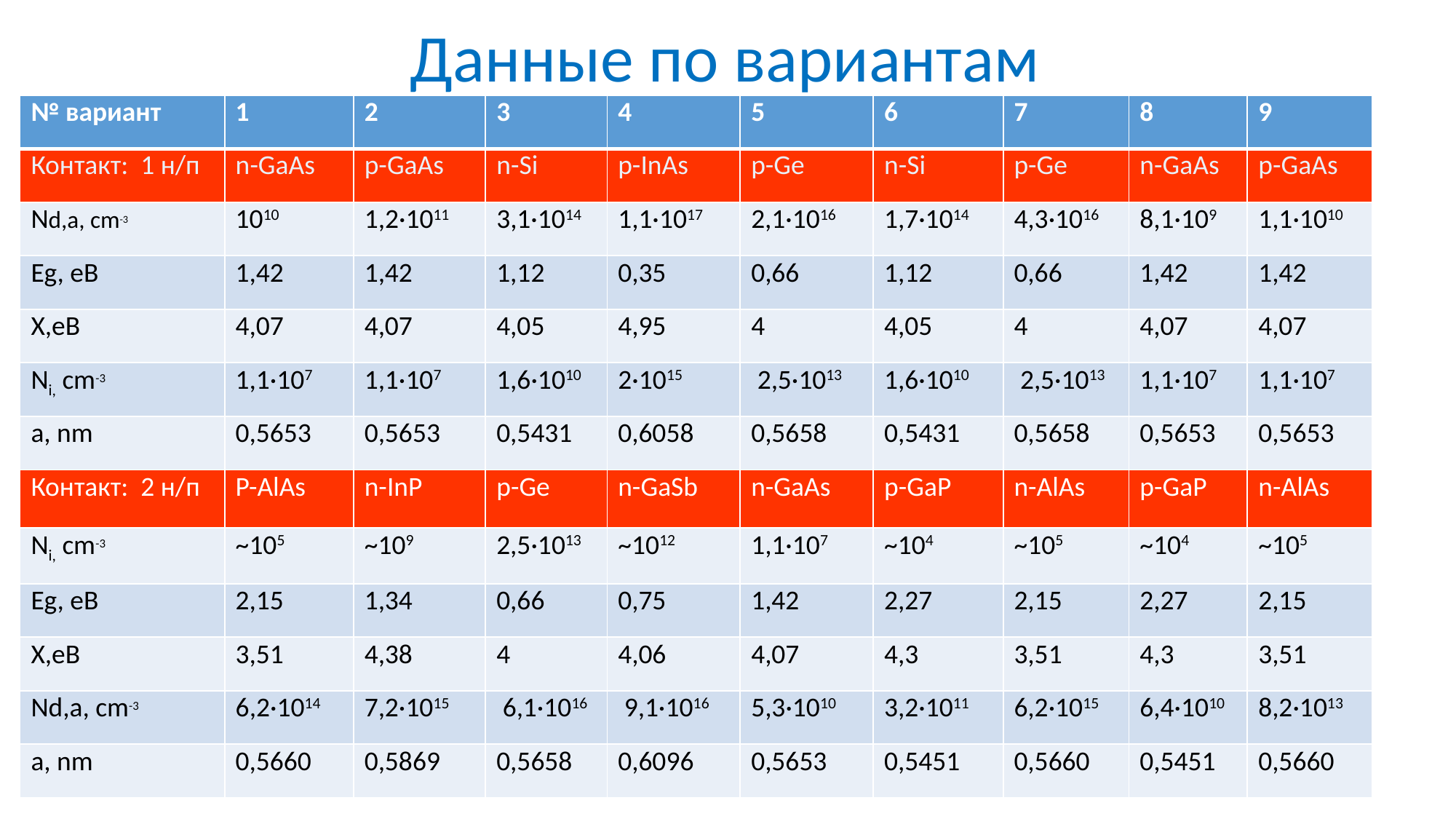

# Данные по вариантам
| № вариант | 1 | 2 | 3 | 4 | 5 | 6 | 7 | 8 | 9 |
| --- | --- | --- | --- | --- | --- | --- | --- | --- | --- |
| Контакт: 1 н/п | n-GaAs | p-GaAs | n-Si | p-InAs | p-Ge | n-Si | p-Ge | n-GaAs | p-GaAs |
| Nd,a, cm-3 | 1010 | 1,2·1011 | 3,1·1014 | 1,1·1017 | 2,1·1016 | 1,7·1014 | 4,3·1016 | 8,1·109 | 1,1·1010 |
| Eg, eB | 1,42 | 1,42 | 1,12 | 0,35 | 0,66 | 1,12 | 0,66 | 1,42 | 1,42 |
| Χ,eB | 4,07 | 4,07 | 4,05 | 4,95 | 4 | 4,05 | 4 | 4,07 | 4,07 |
| Ni, cm-3 | 1,1·107 | 1,1·107 | 1,6·1010 | 2·1015 | 2,5·1013 | 1,6·1010 | 2,5·1013 | 1,1·107 | 1,1·107 |
| a, nm | 0,5653 | 0,5653 | 0,5431 | 0,6058 | 0,5658 | 0,5431 | 0,5658 | 0,5653 | 0,5653 |
| Контакт: 2 н/п | P-AlAs | n-InP | p-Ge | n-GaSb | n-GaAs | p-GaP | n-AlAs | p-GaP | n-AlAs |
| Ni, cm-3 | ~105 | ~109 | 2,5·1013 | ~1012 | 1,1·107 | ~104 | ~105 | ~104 | ~105 |
| Eg, eB | 2,15 | 1,34 | 0,66 | 0,75 | 1,42 | 2,27 | 2,15 | 2,27 | 2,15 |
| Χ,eB | 3,51 | 4,38 | 4 | 4,06 | 4,07 | 4,3 | 3,51 | 4,3 | 3,51 |
| Nd,a, cm-3 | 6,2·1014 | 7,2·1015 | 6,1·1016 | 9,1·1016 | 5,3·1010 | 3,2·1011 | 6,2·1015 | 6,4·1010 | 8,2·1013 |
| a, nm | 0,5660 | 0,5869 | 0,5658 | 0,6096 | 0,5653 | 0,5451 | 0,5660 | 0,5451 | 0,5660 |